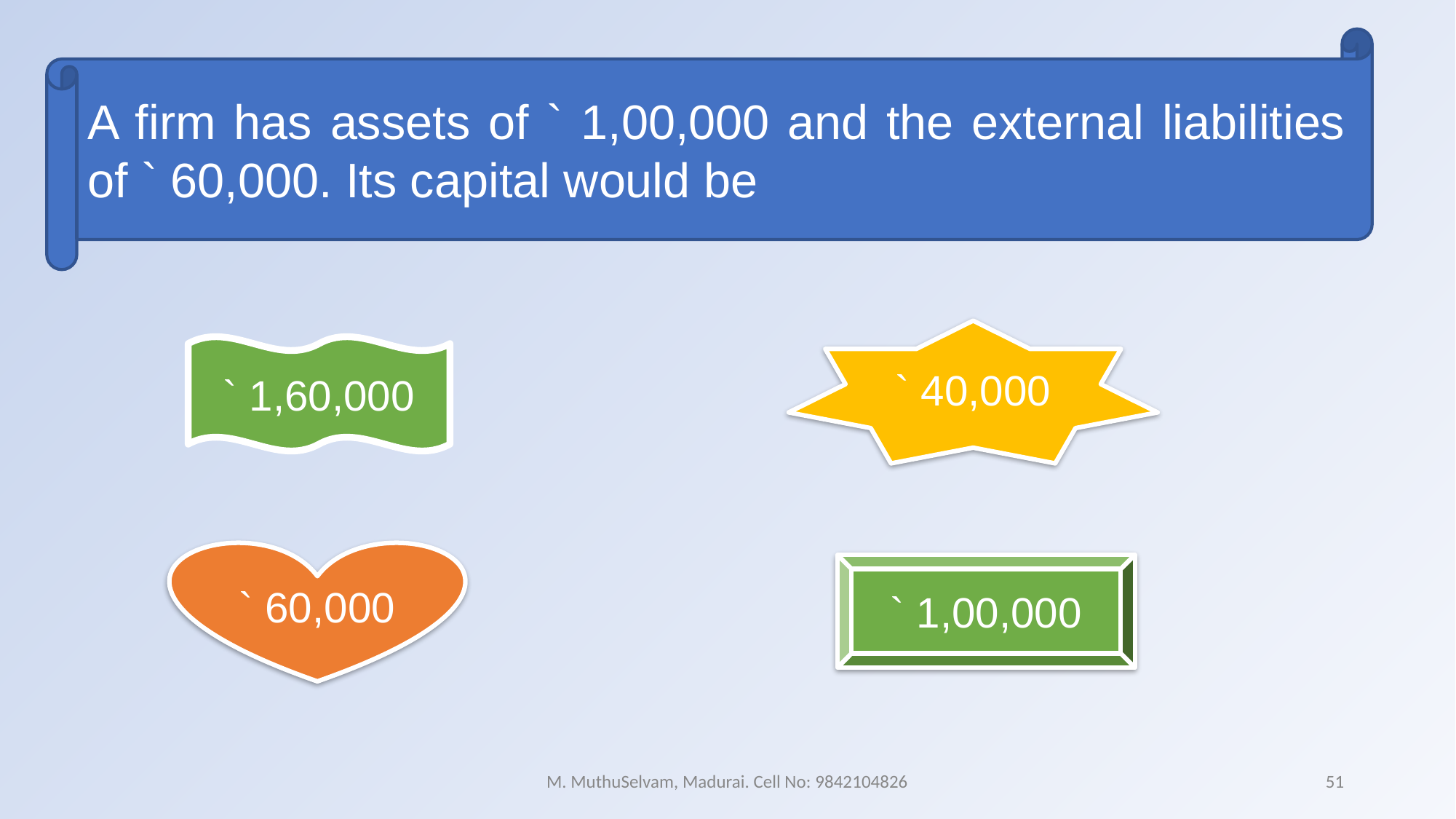

A firm has assets of ` 1,00,000 and the external liabilities of ` 60,000. Its capital would be
` 40,000
` 1,60,000
` 60,000
` 1,00,000
M. MuthuSelvam, Madurai. Cell No: 9842104826
51